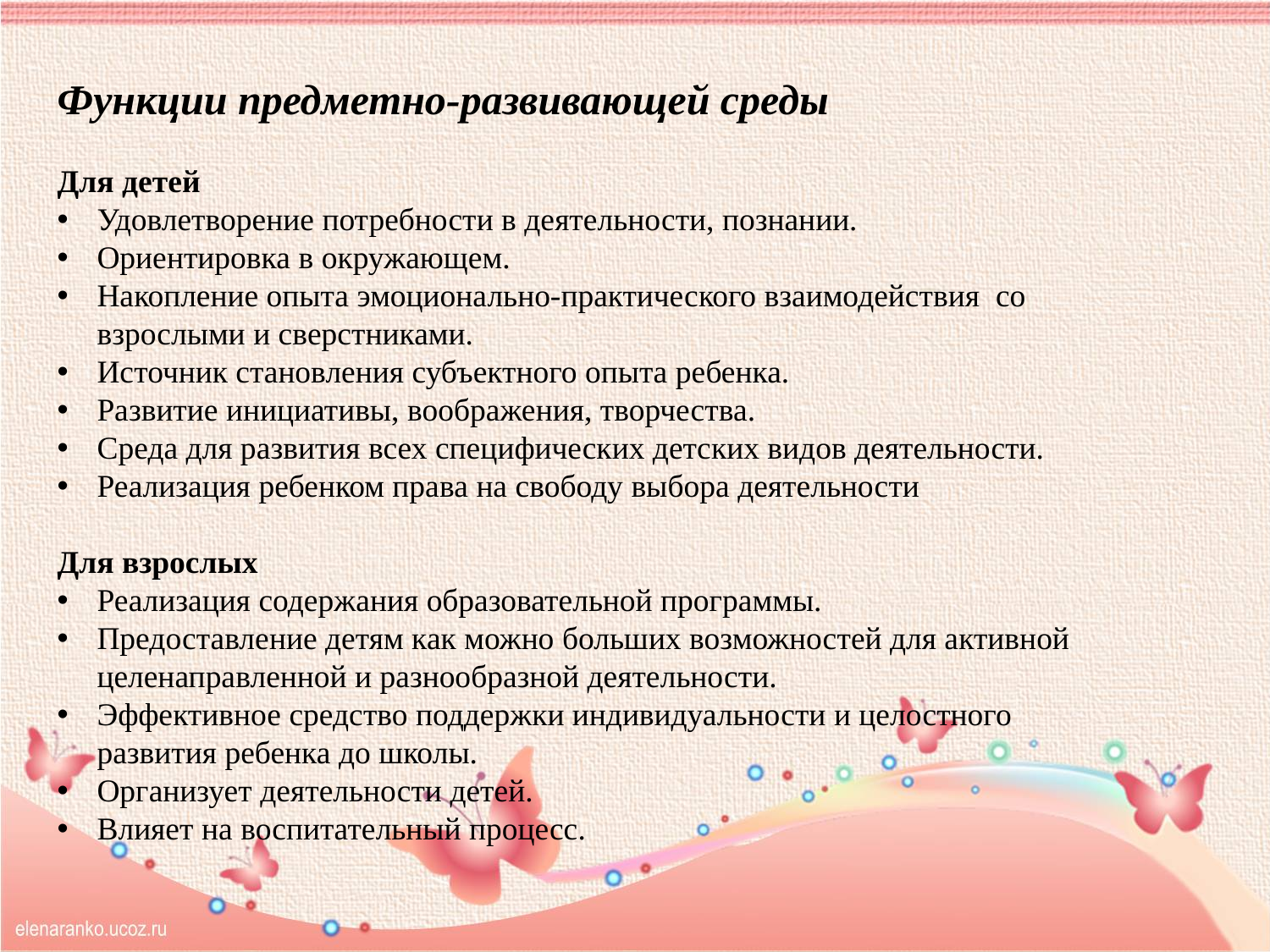

Функции предметно-развивающей среды

Для детей
Удовлетворение потребности в деятельности, познании.
Ориентировка в окружающем.
Накопление опыта эмоционально-практического взаимодействия  со взрослыми и сверстниками.
Источник становления субъектного опыта ребенка.
Развитие инициативы, воображения, творчества.
Среда для развития всех специфических детских видов деятельности.
Реализация ребенком права на свободу выбора деятельности

Для взрослых
Реализация содержания образовательной программы.
Предоставление детям как можно больших возможностей для активной целенаправленной и разнообразной деятельности.
Эффективное средство поддержки индивидуальности и целостного развития ребенка до школы.
Организует деятельности детей.
Влияет на воспитательный процесс.